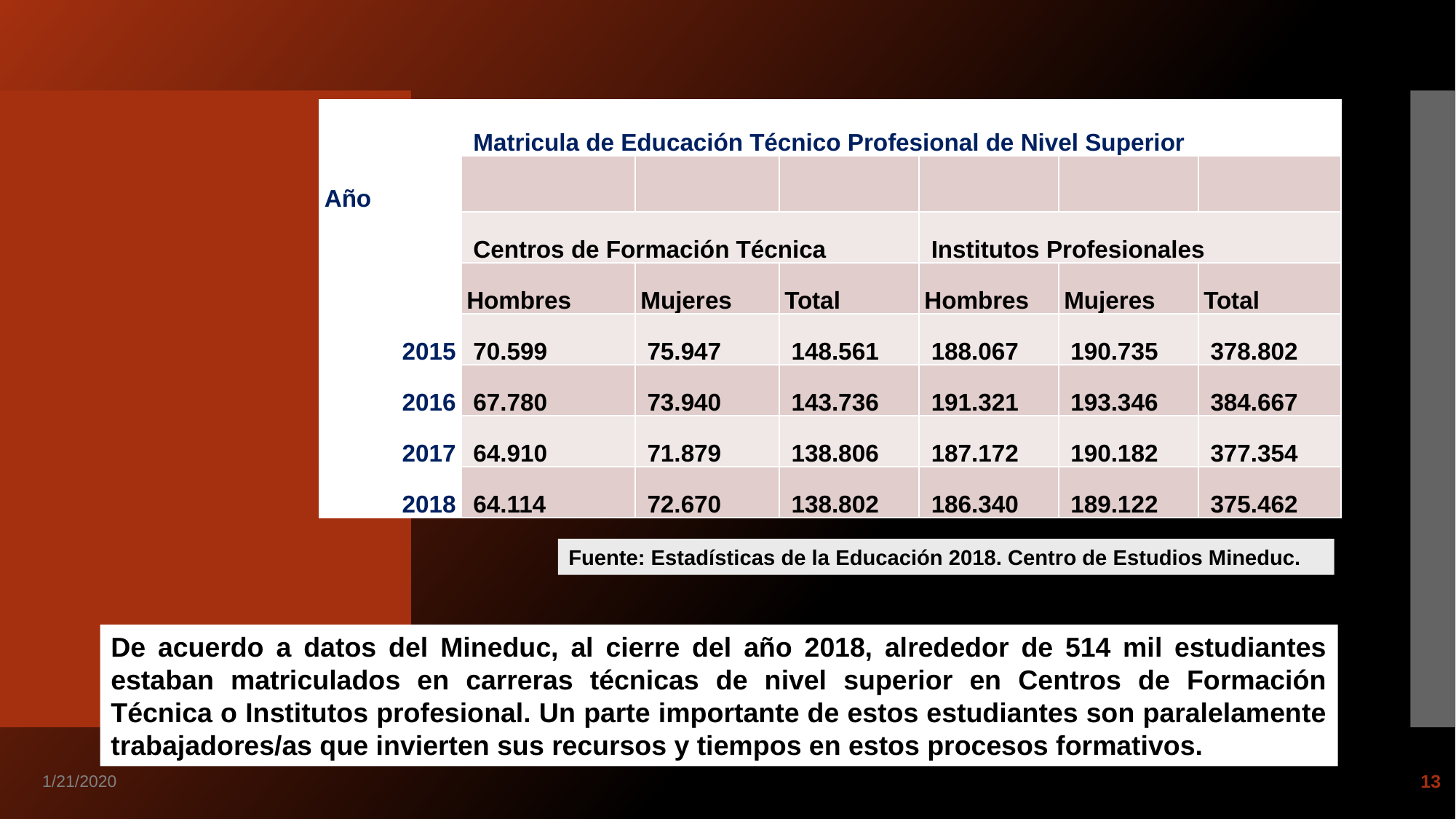

|  | Matricula de Educación Técnico Profesional de Nivel Superior |  |  |  |  |  |
| --- | --- | --- | --- | --- | --- | --- |
| Año |  |  |  |  |  |  |
|  | Centros de Formación Técnica |  |  | Institutos Profesionales |  |  |
|  | Hombres | Mujeres | Total | Hombres | Mujeres | Total |
| 2015 | 70.599 | 75.947 | 148.561 | 188.067 | 190.735 | 378.802 |
| 2016 | 67.780 | 73.940 | 143.736 | 191.321 | 193.346 | 384.667 |
| 2017 | 64.910 | 71.879 | 138.806 | 187.172 | 190.182 | 377.354 |
| 2018 | 64.114 | 72.670 | 138.802 | 186.340 | 189.122 | 375.462 |
Fuente: Estadísticas de la Educación 2018. Centro de Estudios Mineduc.
De acuerdo a datos del Mineduc, al cierre del año 2018, alrededor de 514 mil estudiantes estaban matriculados en carreras técnicas de nivel superior en Centros de Formación Técnica o Institutos profesional. Un parte importante de estos estudiantes son paralelamente trabajadores/as que invierten sus recursos y tiempos en estos procesos formativos.
1/21/2020
13